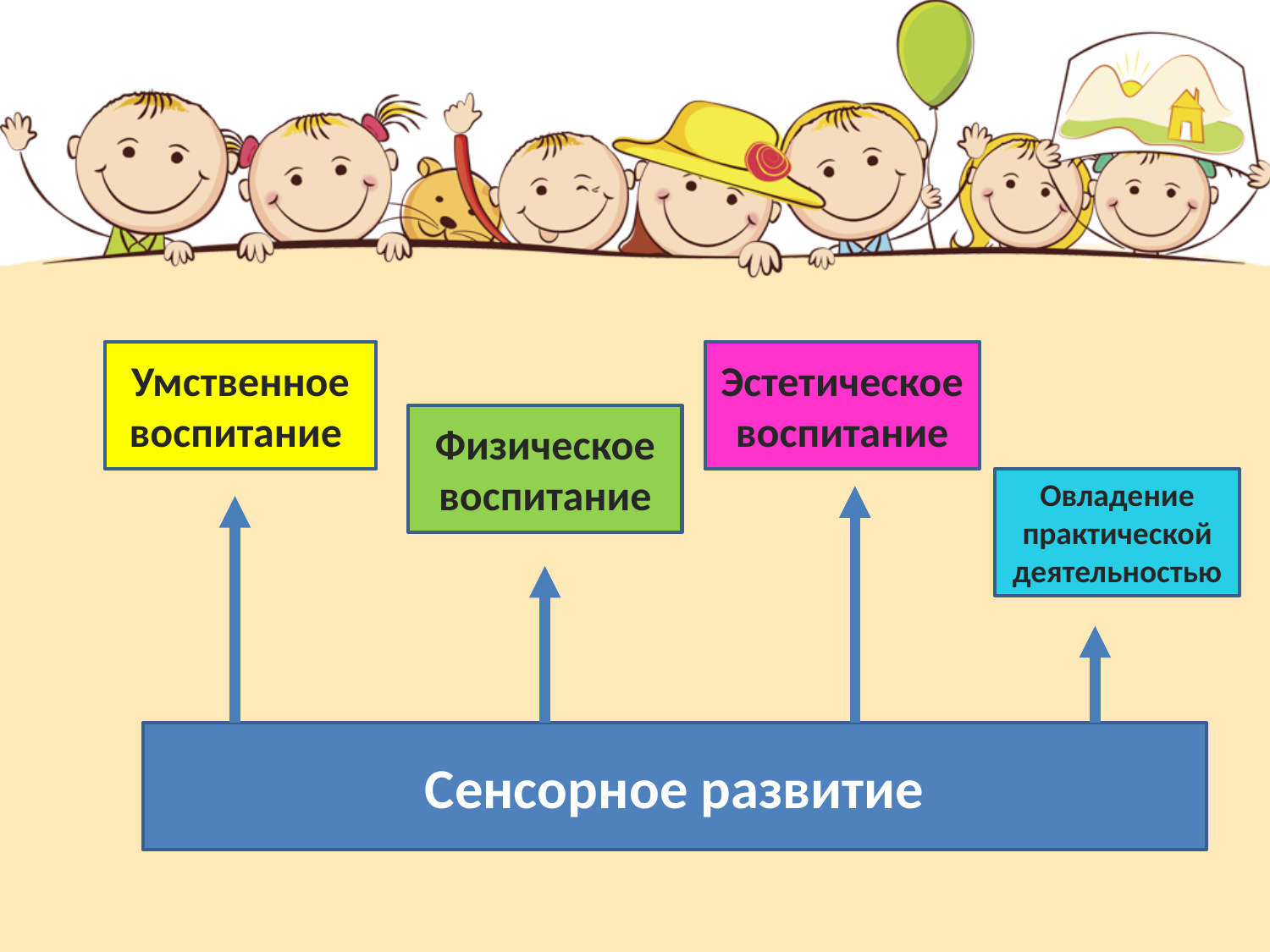

#

Умственное воспитание
Эстетическое воспитание
Физическое воспитание
Овладение практической деятельностью
Сенсорное развитие